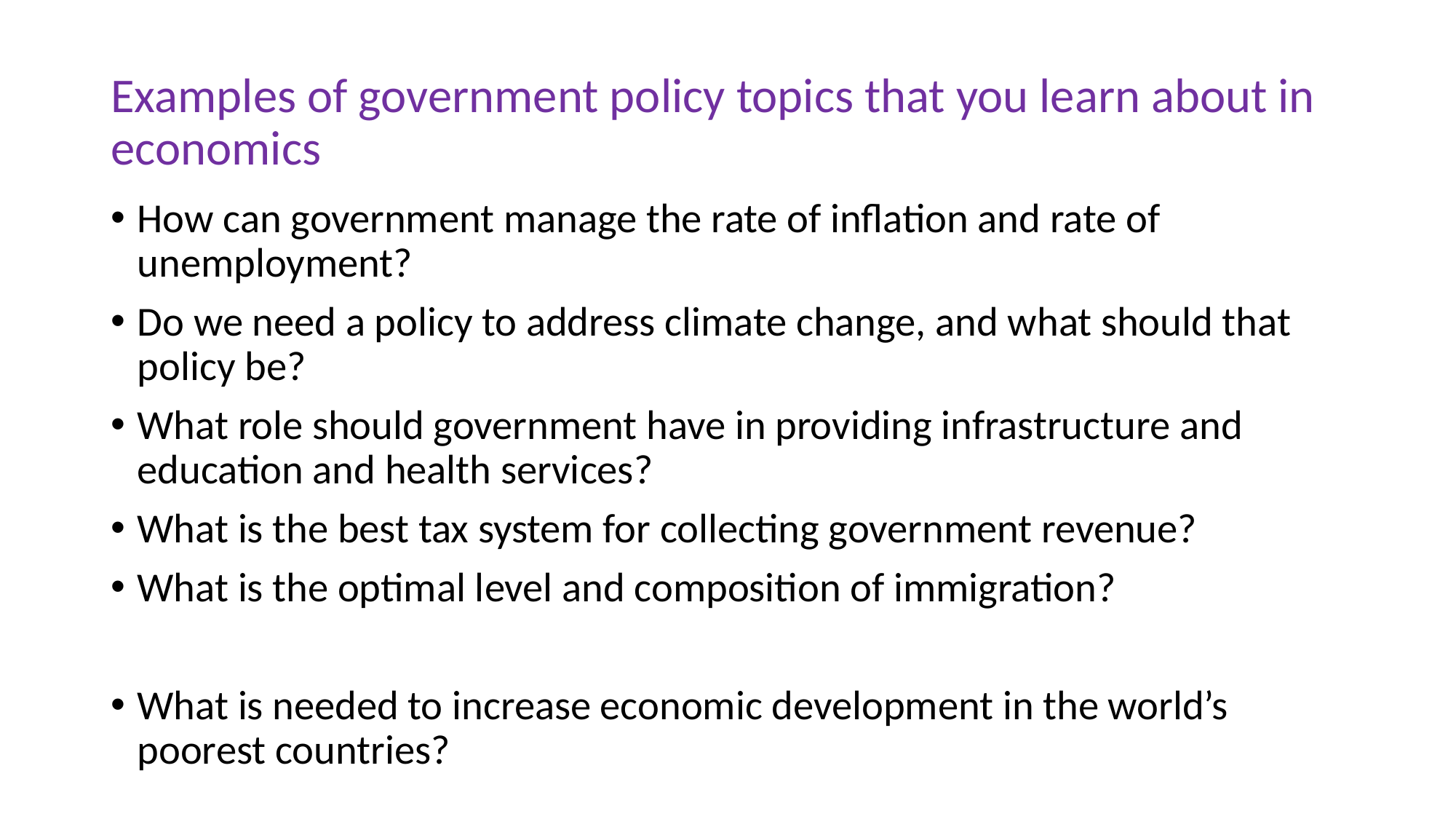

# Examples of government policy topics that you learn about in economics
How can government manage the rate of inflation and rate of unemployment?
Do we need a policy to address climate change, and what should that policy be?
What role should government have in providing infrastructure and education and health services?
What is the best tax system for collecting government revenue?
What is the optimal level and composition of immigration?

What is needed to increase economic development in the world’s poorest countries?